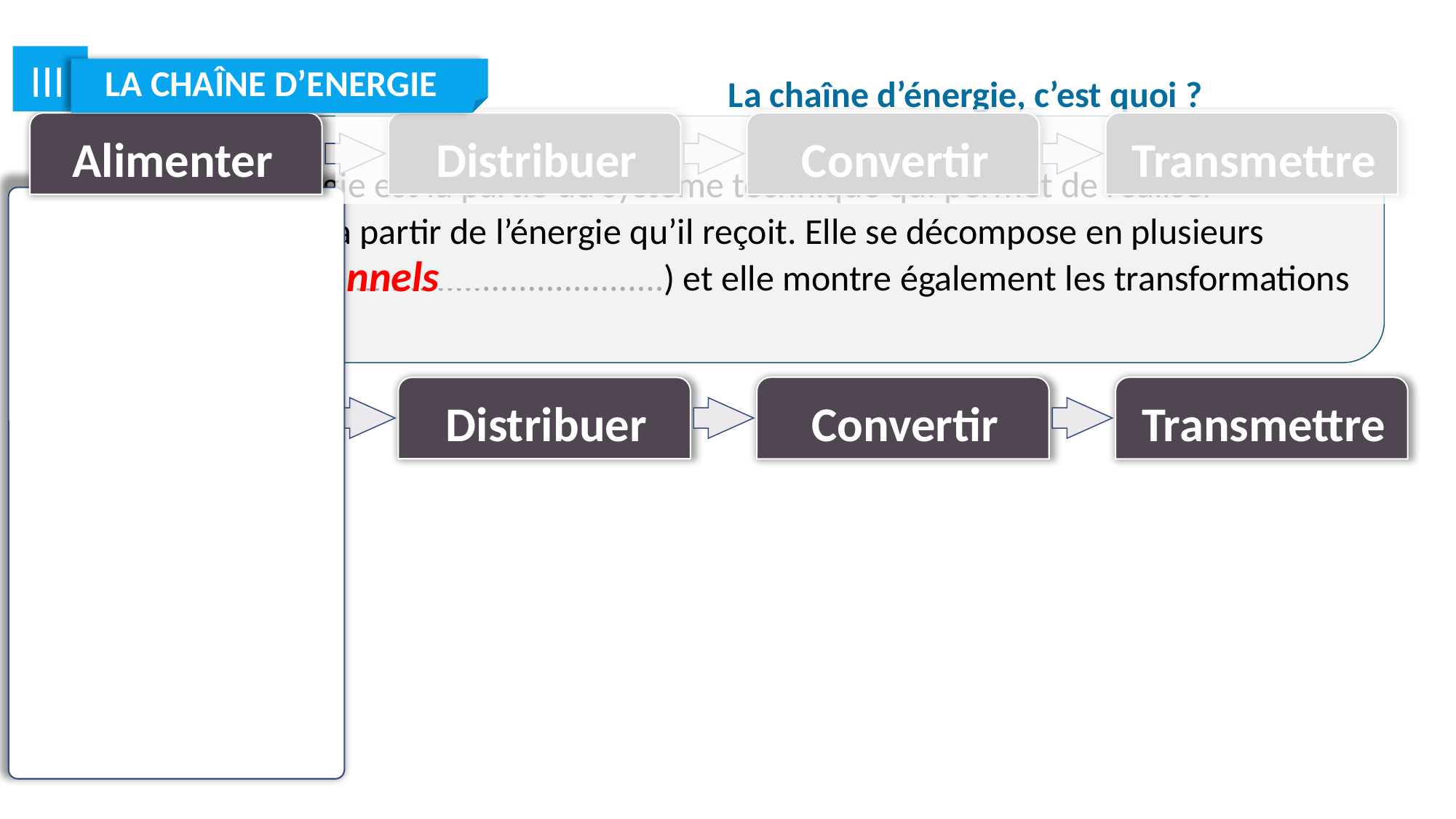

III
LA CHAÎNE D’ENERGIE
La chaîne d’énergie, c’est quoi ?
La chaîne d’énergie est la partie du système technique qui permet de réaliser une ...................... à partir de l’énergie qu’il reçoit. Elle se décompose en plusieurs fonctions (ou ............................................) et elle montre également les transformations qui s’opèrent.
action
blocs fonctionnels

Convertir
Transmettre
Alimenter
Distribuer

Convertir
Transmettre
Alimenter
Distribuer